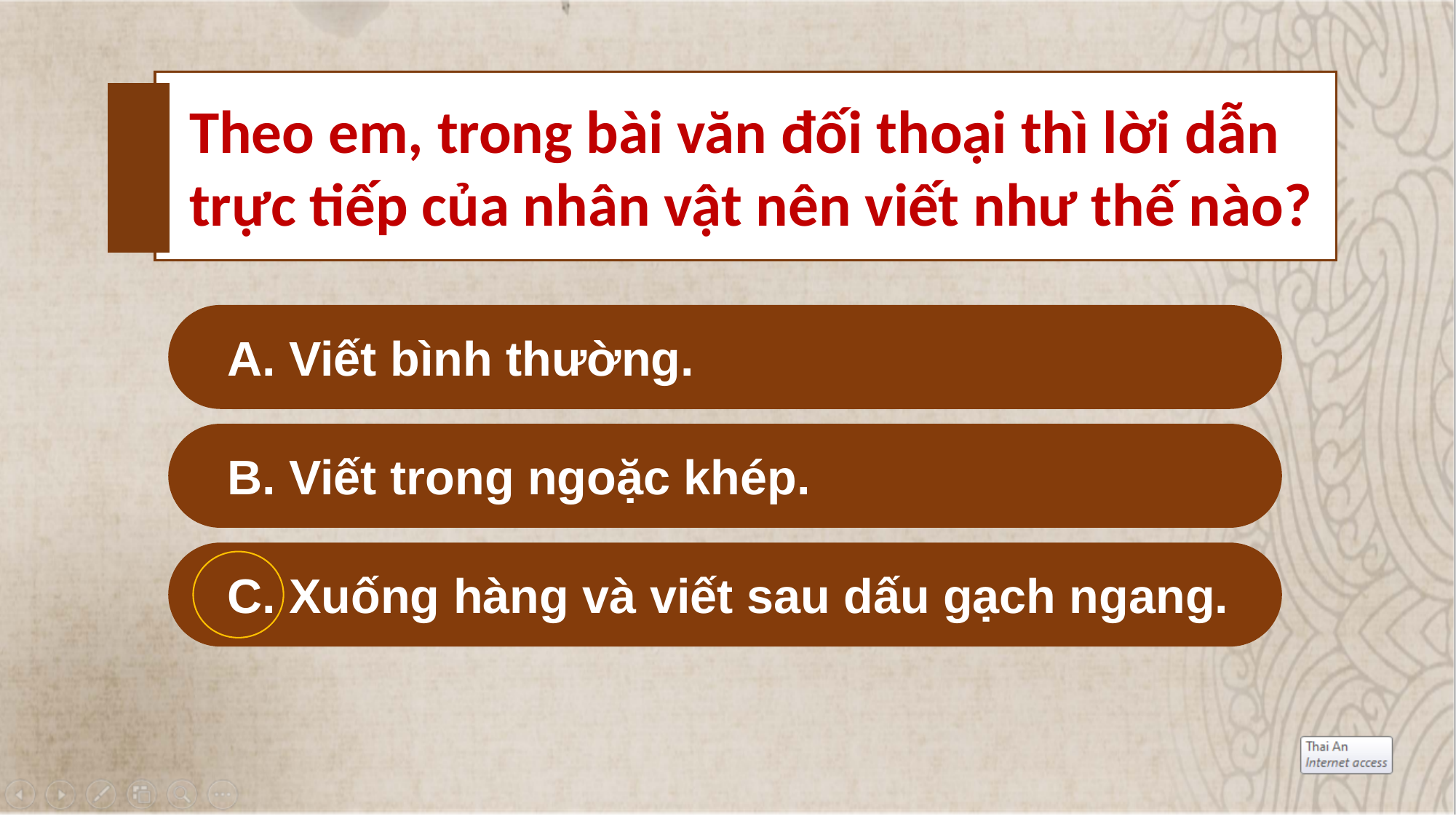

Theo em, trong bài văn đối thoại thì lời dẫn trực tiếp của nhân vật nên viết như thế nào?

A. Viết bình thường.

B. Viết trong ngoặc khép.

C. Xuống hàng và viết sau dấu gạch ngang.